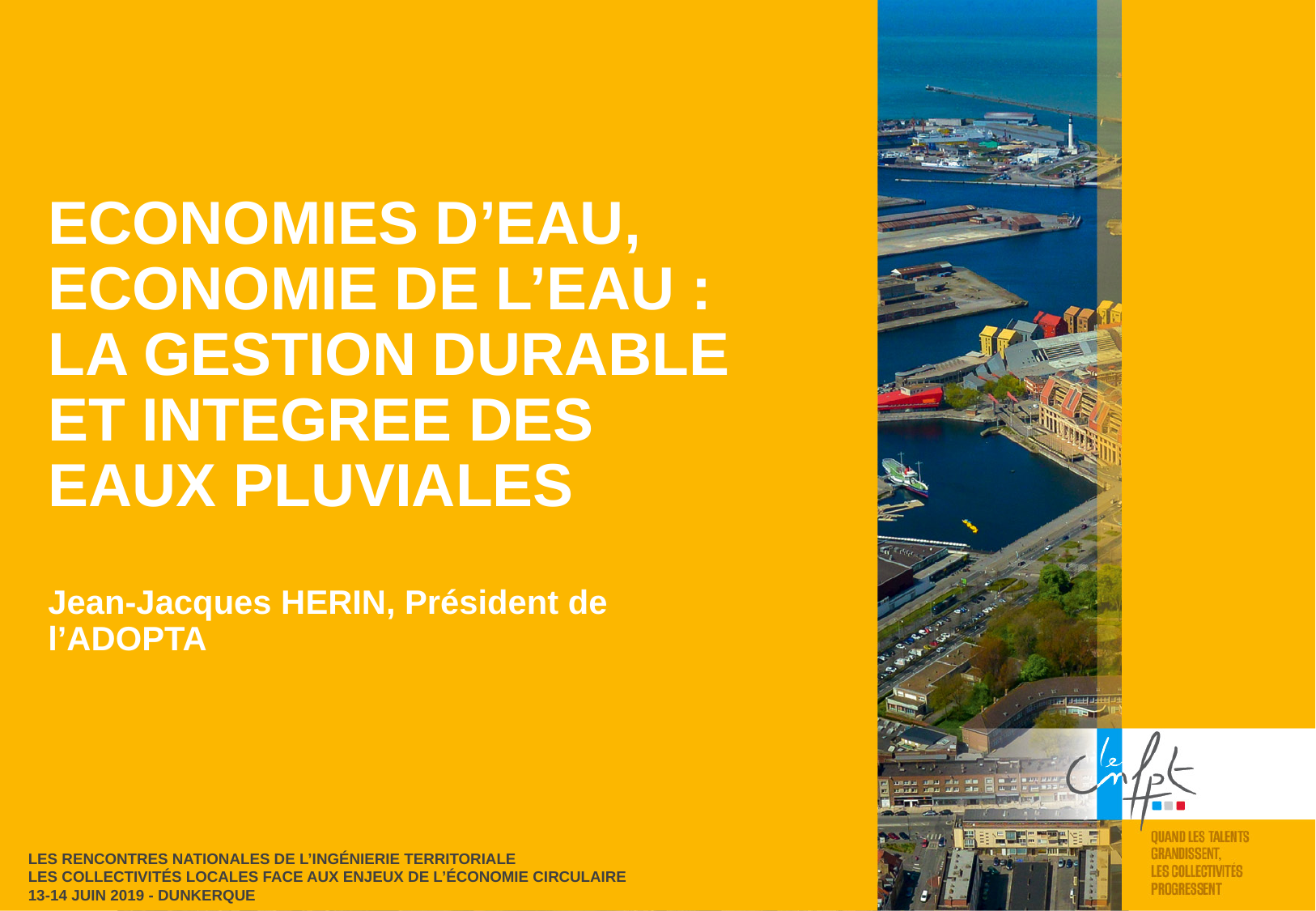

ECONOMIES D’EAU,
ECONOMIE DE L’EAU :
LA GESTION DURABLE ET INTEGREE DES EAUX PLUVIALES

Jean-Jacques HERIN, Président de l’ADOPTA
LES RENCONTRES NATIONALES DE L’INGÉNIERIE TERRITORIALE
LES COLLECTIVITÉS LOCALES FACE AUX ENJEUX DE L’ÉCONOMIE CIRCULAIRE
13-14 JUIN 2019 - DUNKERQUE